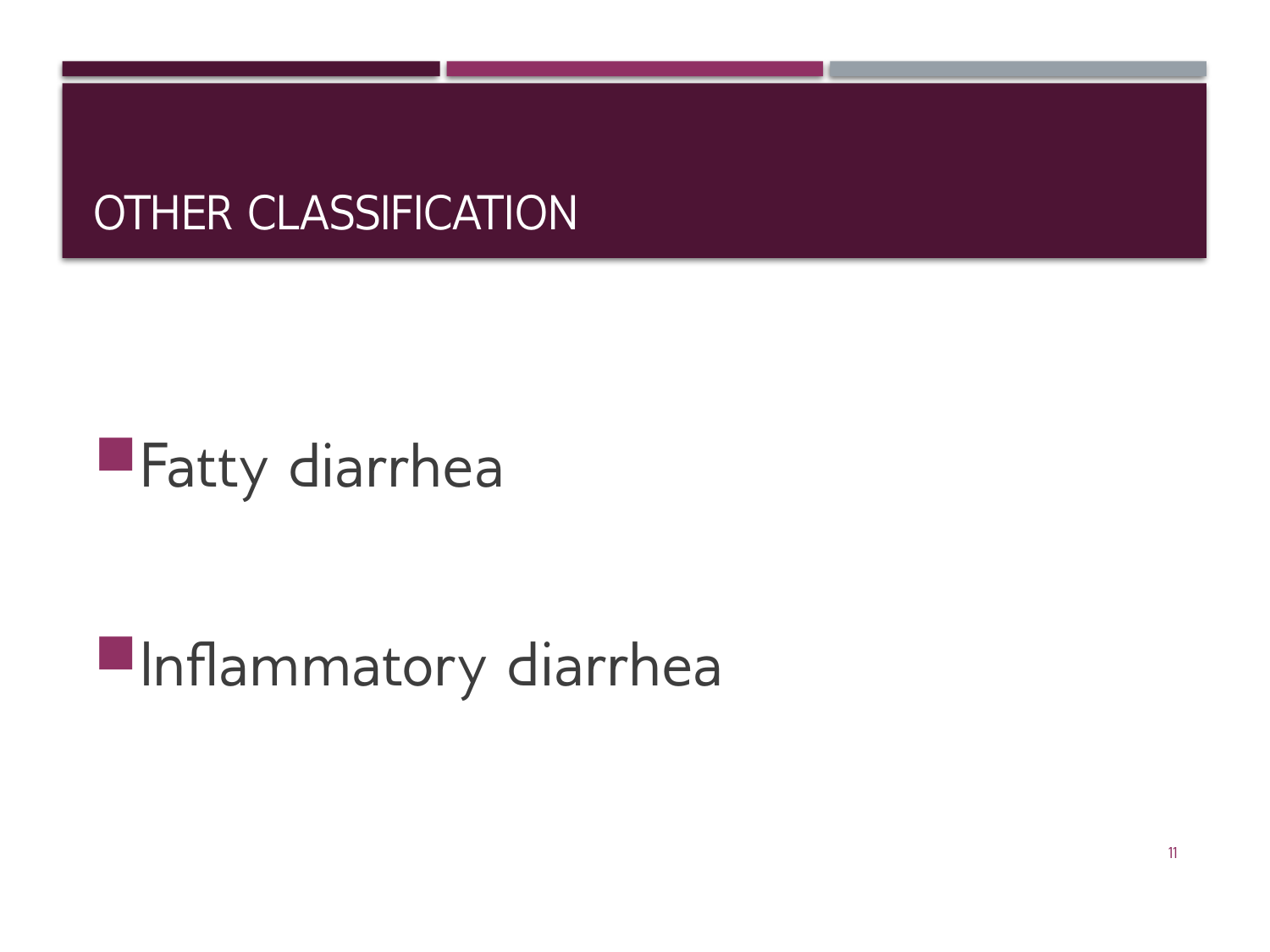

# Other classification
Fatty diarrhea

Inflammatory diarrhea
11